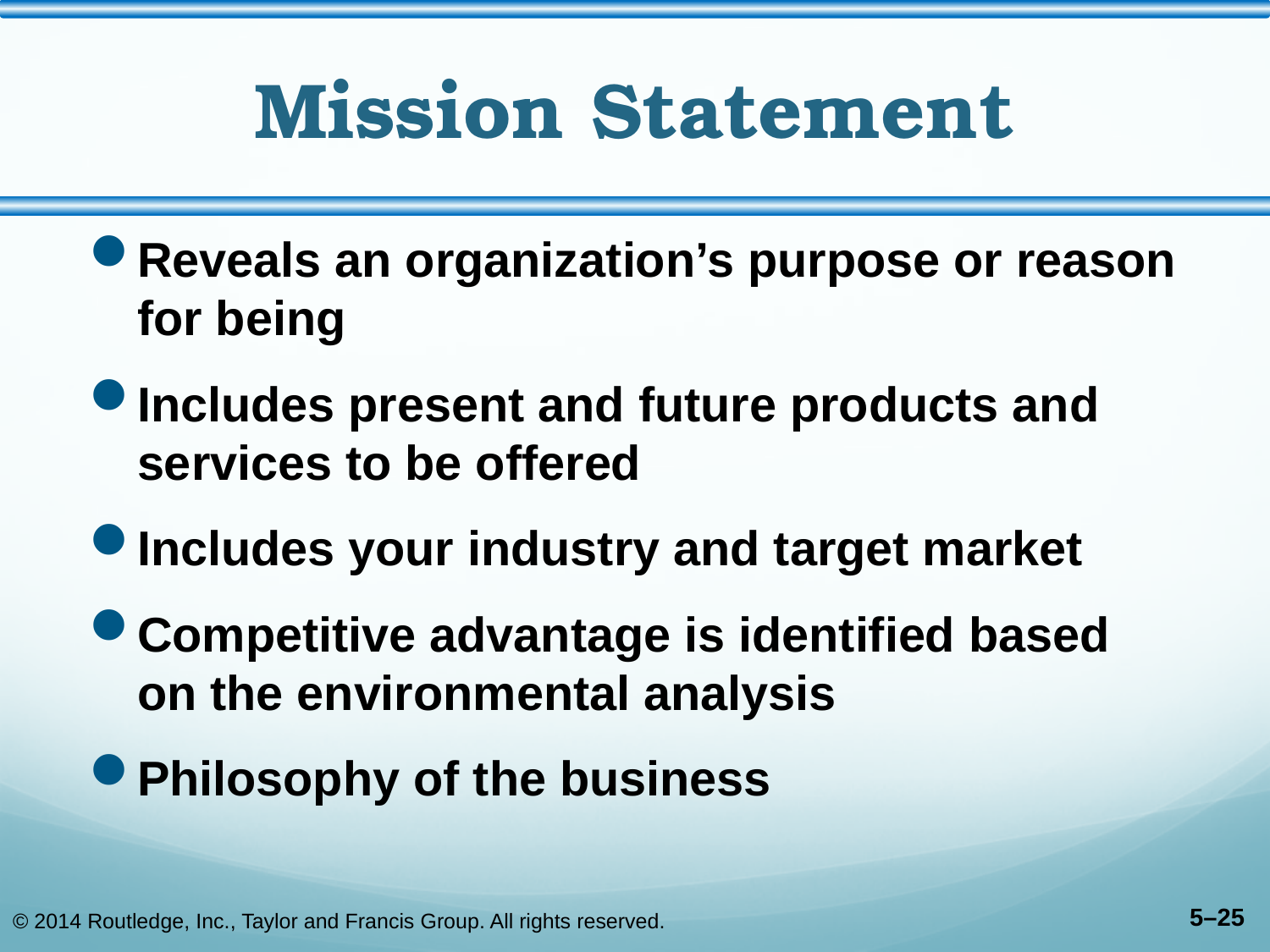

# Mission Statement
Reveals an organization’s purpose or reason for being
Includes present and future products and services to be offered
Includes your industry and target market
Competitive advantage is identified based on the environmental analysis
Philosophy of the business
© 2014 Routledge, Inc., Taylor and Francis Group. All rights reserved.
5–25